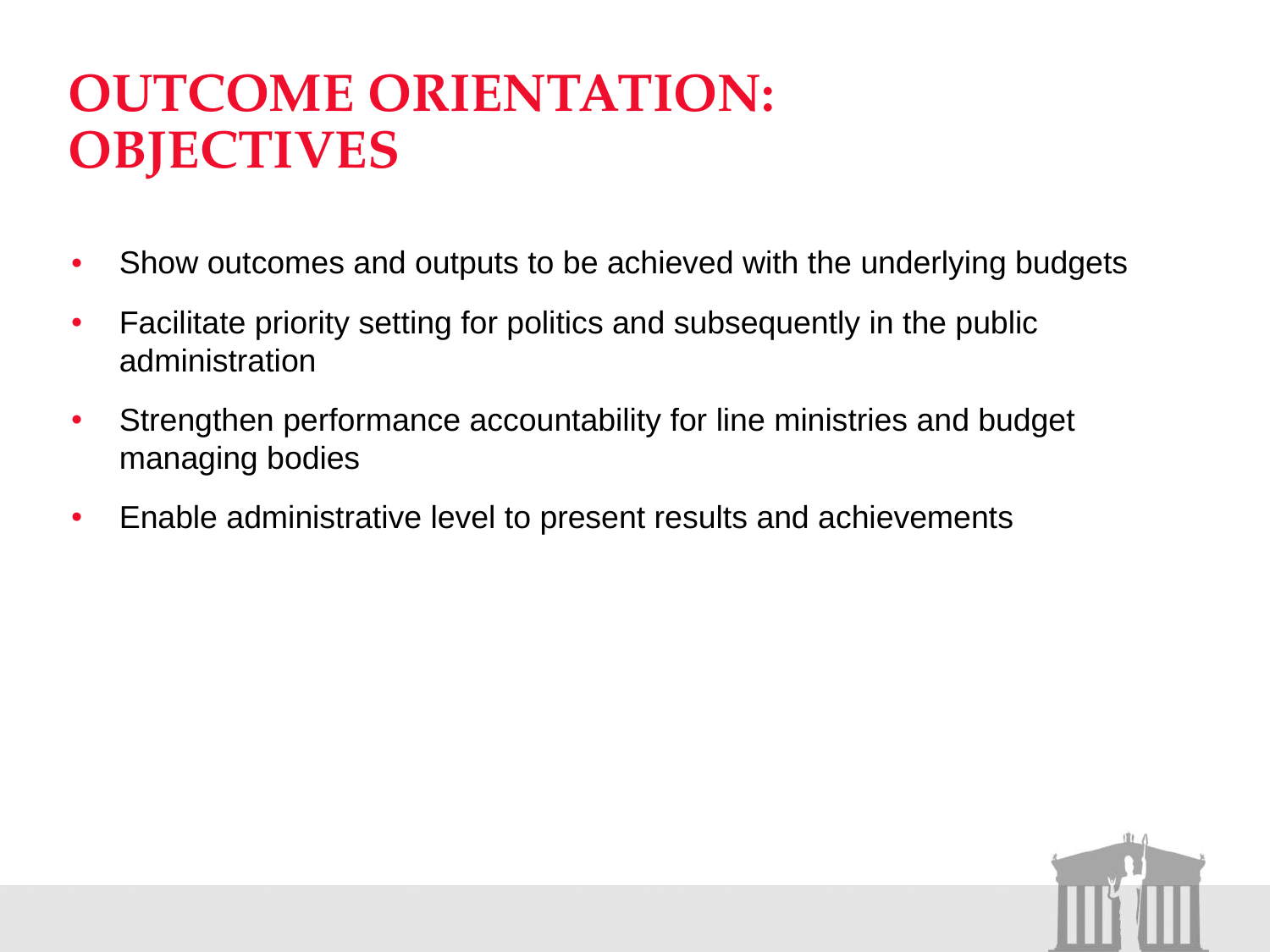

# Outcome Orientation: Objectives
Show outcomes and outputs to be achieved with the underlying budgets
Facilitate priority setting for politics and subsequently in the public administration
Strengthen performance accountability for line ministries and budget managing bodies
Enable administrative level to present results and achievements